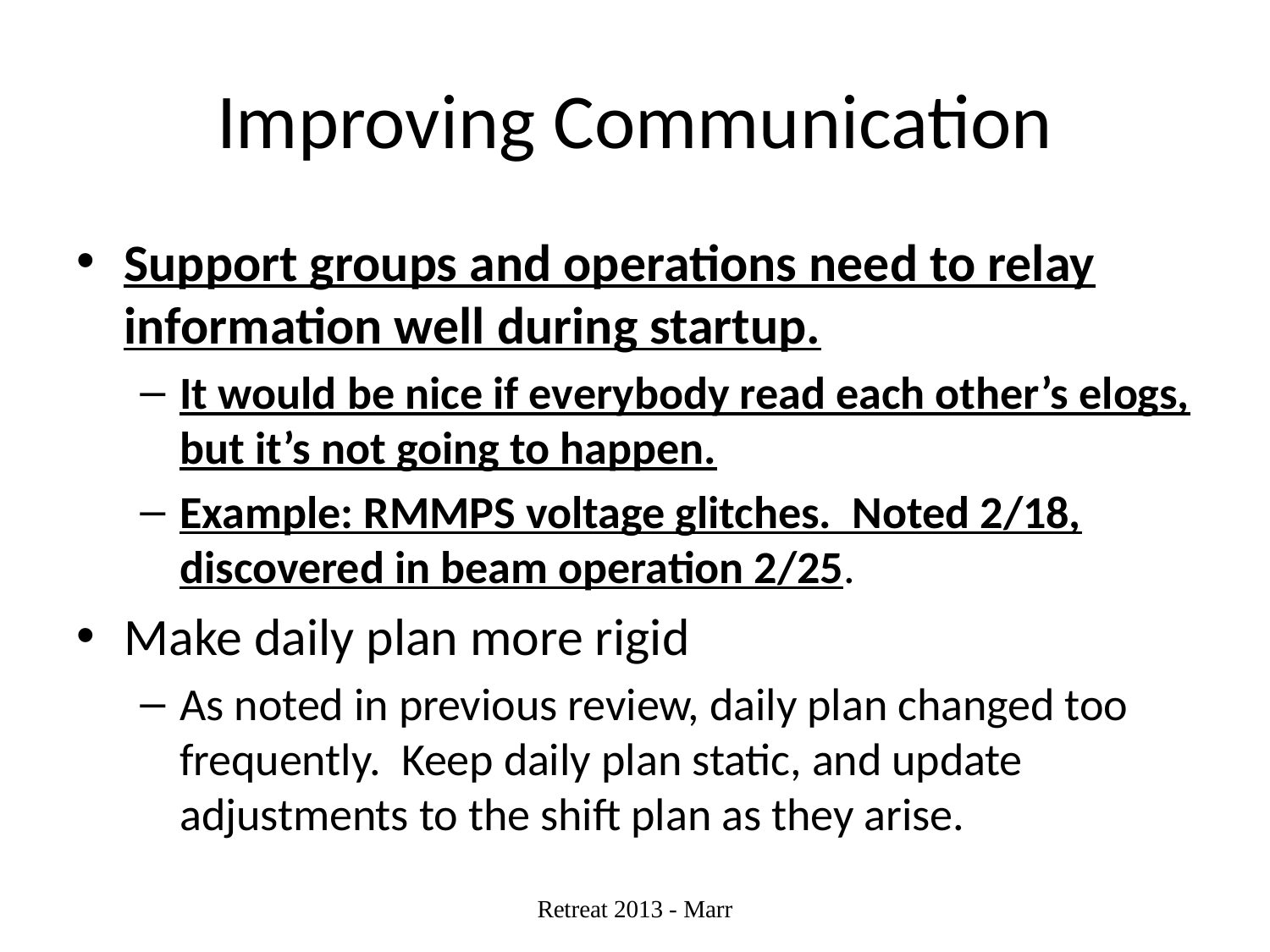

# Improving Communication
Support groups and operations need to relay information well during startup.
It would be nice if everybody read each other’s elogs, but it’s not going to happen.
Example: RMMPS voltage glitches.  Noted 2/18, discovered in beam operation 2/25.
Make daily plan more rigid
As noted in previous review, daily plan changed too frequently.  Keep daily plan static, and update adjustments to the shift plan as they arise.
Retreat 2013 - Marr